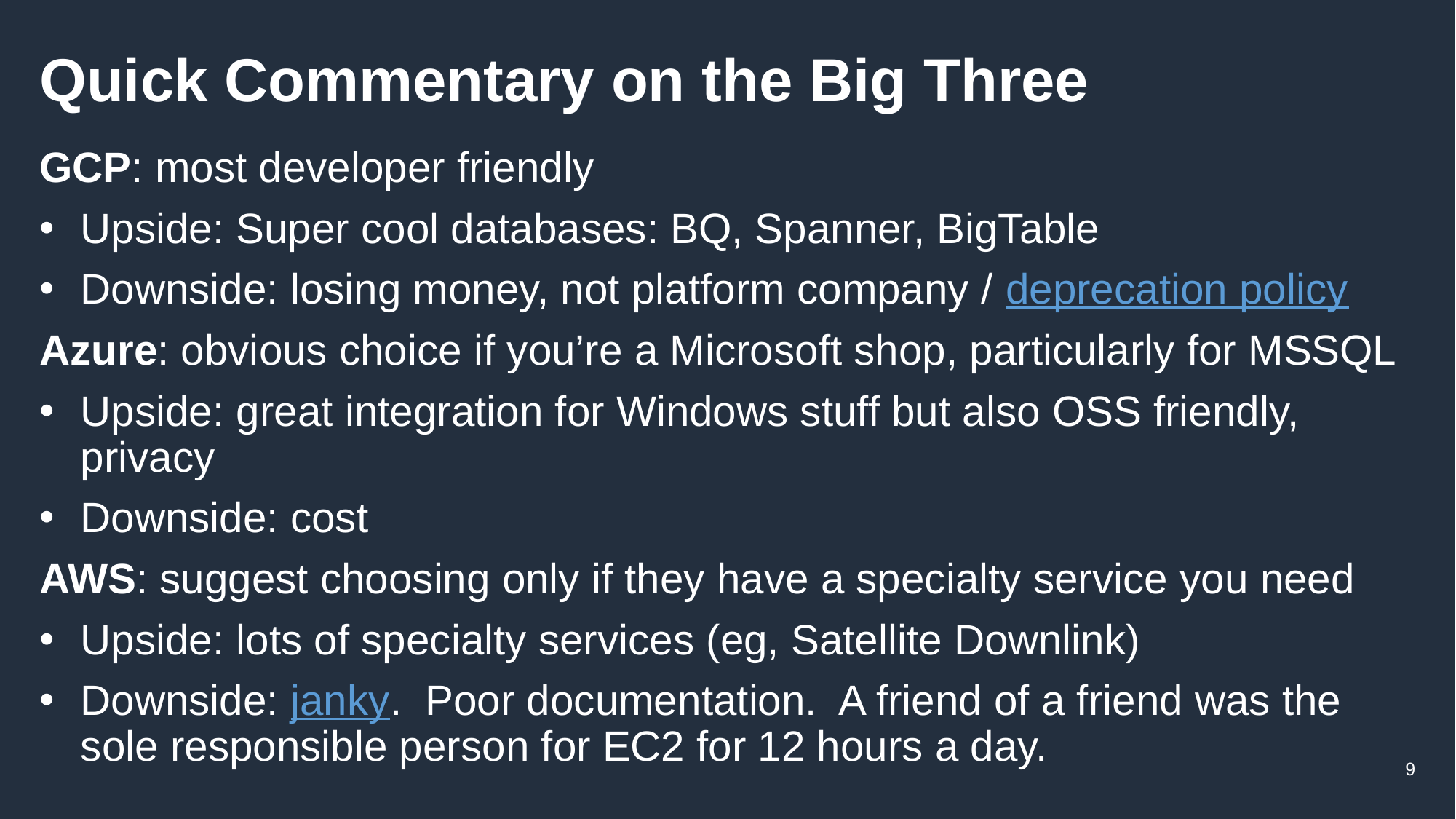

# Quick Commentary on the Big Three
GCP: most developer friendly
Upside: Super cool databases: BQ, Spanner, BigTable
Downside: losing money, not platform company / deprecation policy
Azure: obvious choice if you’re a Microsoft shop, particularly for MSSQL
Upside: great integration for Windows stuff but also OSS friendly, privacy
Downside: cost
AWS: suggest choosing only if they have a specialty service you need
Upside: lots of specialty services (eg, Satellite Downlink)
Downside: janky.  Poor documentation.  A friend of a friend was the sole responsible person for EC2 for 12 hours a day.

9